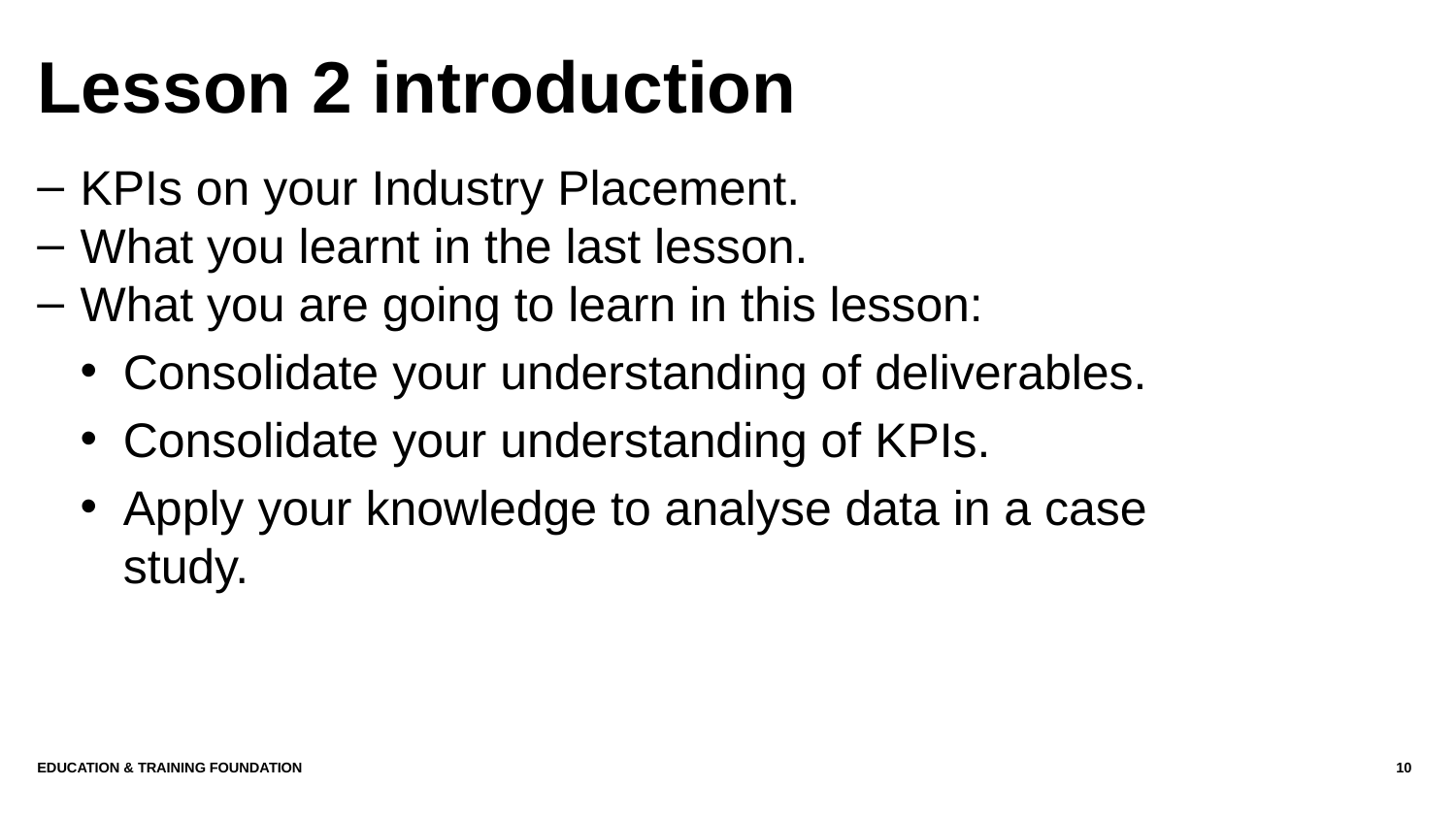

# Lesson 2 introduction
KPIs on your Industry Placement.
What you learnt in the last lesson.
What you are going to learn in this lesson:
Consolidate your understanding of deliverables.
Consolidate your understanding of KPIs.
Apply your knowledge to analyse data in a case study.

Education & Training Foundation
10